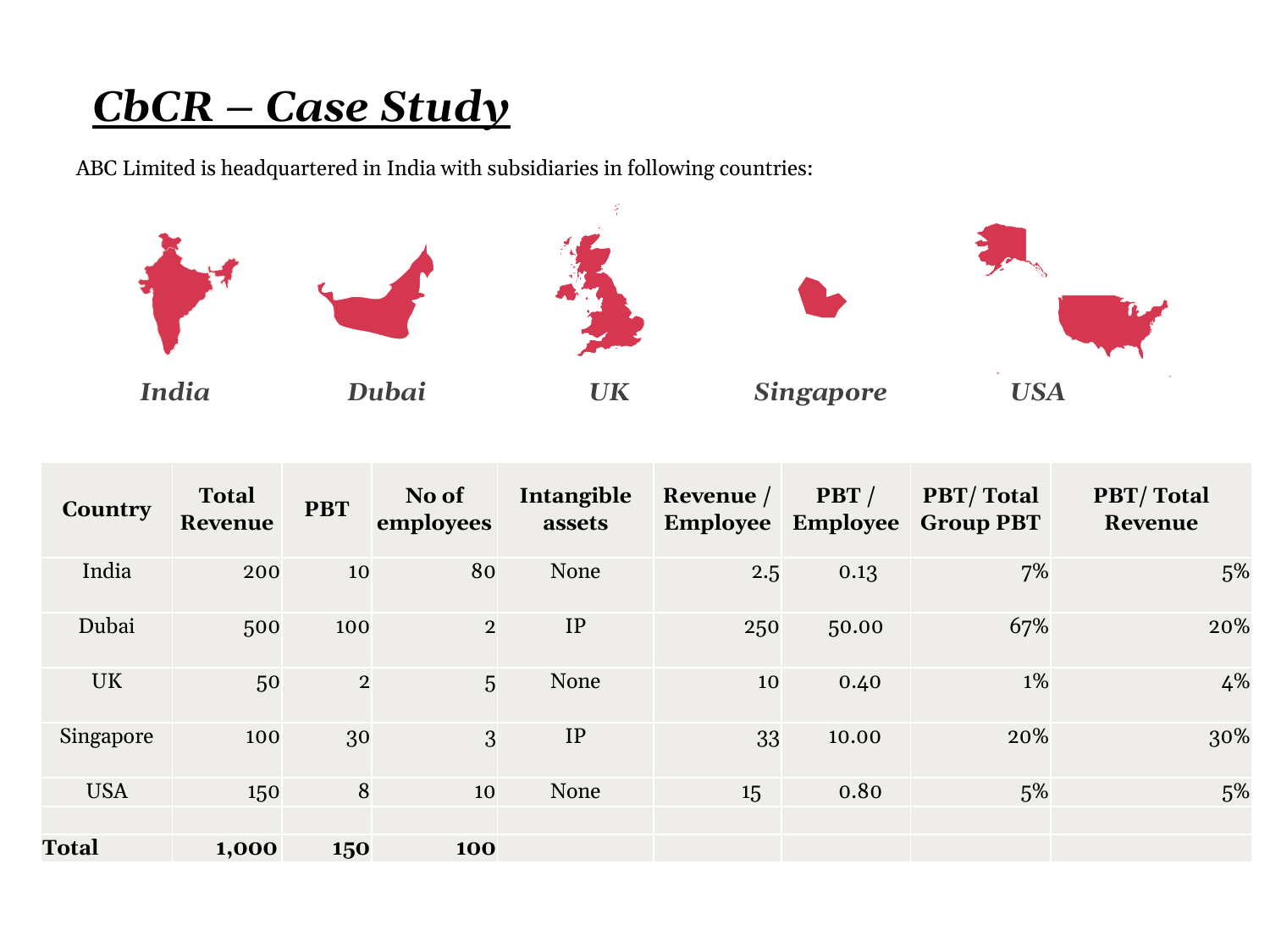

CbCR – Case Study
ABC Limited is headquartered in India with subsidiaries in following countries:

India
Dubai
UK
Singapore
USA
| Country | Total Revenue | PBT | No of employees | Intangible assets | Revenue / Employee | PBT / Employee | PBT/ Total Group PBT | PBT/ Total Revenue |
| --- | --- | --- | --- | --- | --- | --- | --- | --- |
| India | 200 | 10 | 80 | None | 2.5 | 0.13 | 7% | 5% |
| Dubai | 500 | 100 | 2 | IP | 250 | 50.00 | 67% | 20% |
| UK | 50 | 2 | 5 | None | 10 | 0.40 | 1% | 4% |
| Singapore | 100 | 30 | 3 | IP | 33 | 10.00 | 20% | 30% |
| USA | 150 | 8 | 10 | None | 15 | 0.80 | 5% | 5% |
|  |  |  |  |  |  |  |  |  |
| Total | 1,000 | 150 | 100 |  |  |  |  |  |